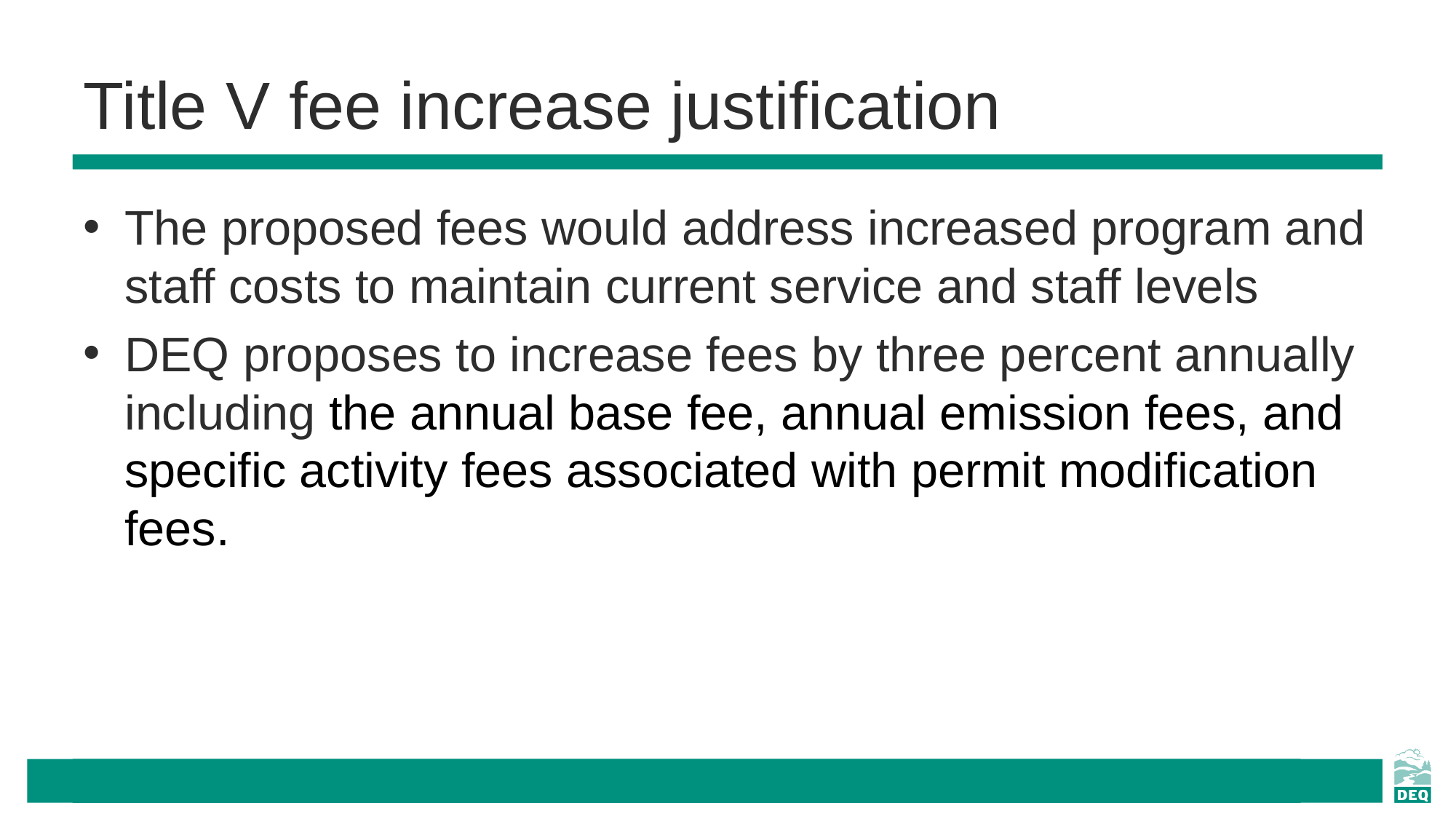

# Title V fee increase justification
The proposed fees would address increased program and staff costs to maintain current service and staff levels
DEQ proposes to increase fees by three percent annually including the annual base fee, annual emission fees, and specific activity fees associated with permit modification fees.